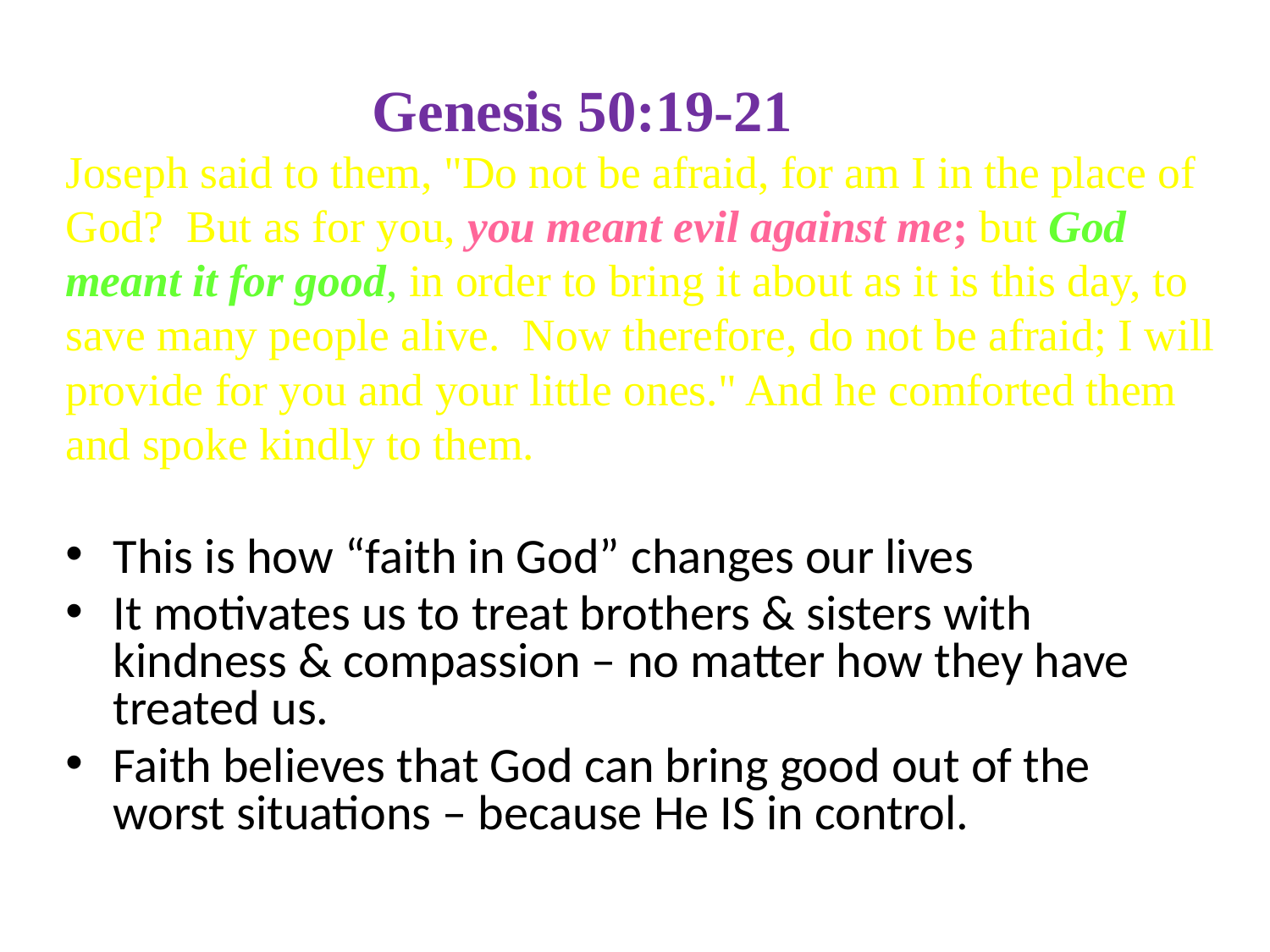

# Genesis 50:19-21 Joseph said to them, "Do not be afraid, for am I in the place of God?  But as for you, you meant evil against me; but God meant it for good, in order to bring it about as it is this day, to save many people alive.  Now therefore, do not be afraid; I will provide for you and your little ones." And he comforted them and spoke kindly to them.
This is how “faith in God” changes our lives
It motivates us to treat brothers & sisters with kindness & compassion – no matter how they have treated us.
Faith believes that God can bring good out of the worst situations – because He IS in control.